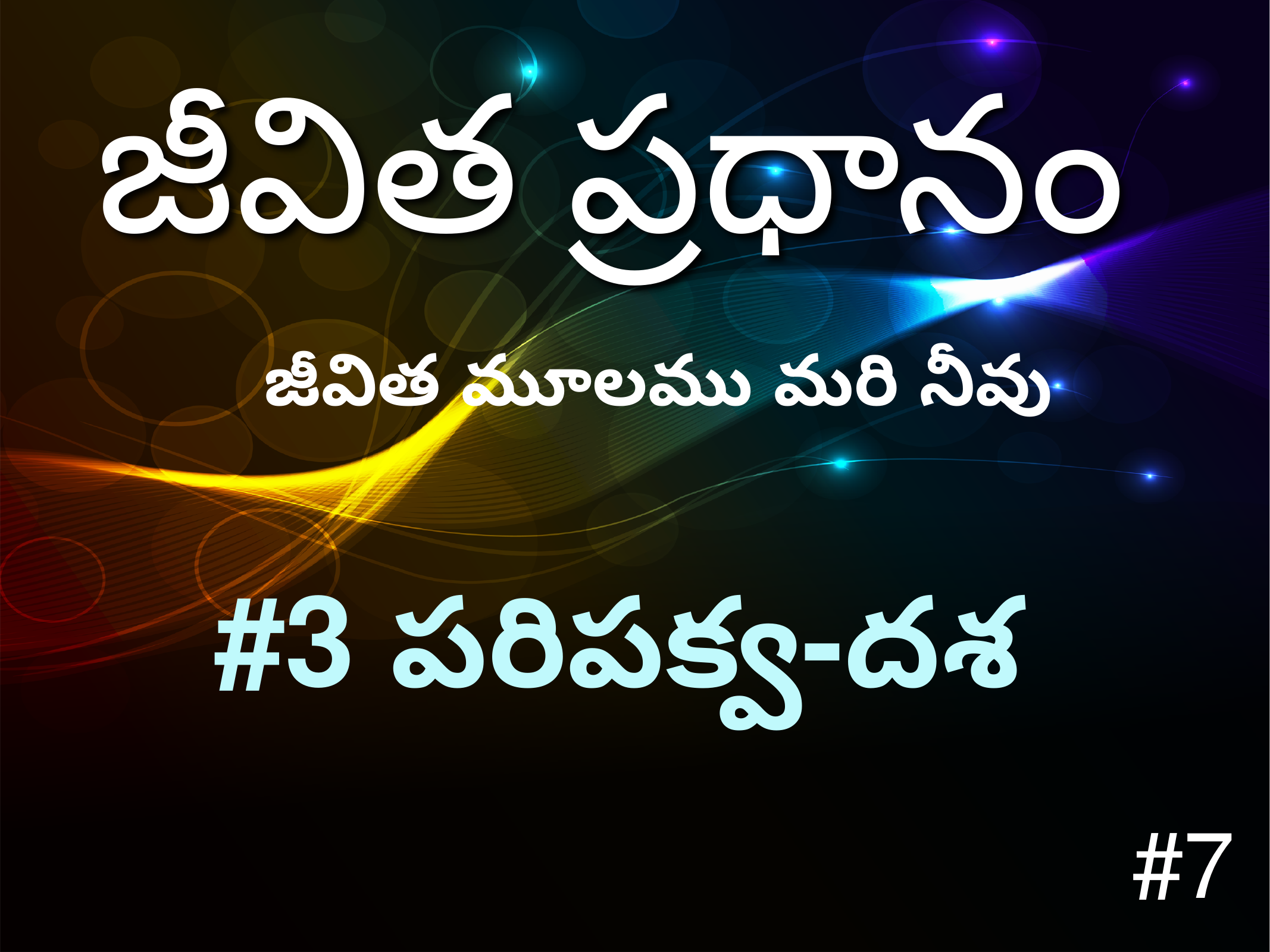

జీవిత ప్రధానం
జీవిత మూలము మరి నీవు
#3 పరిపక్వ-దశ
#7